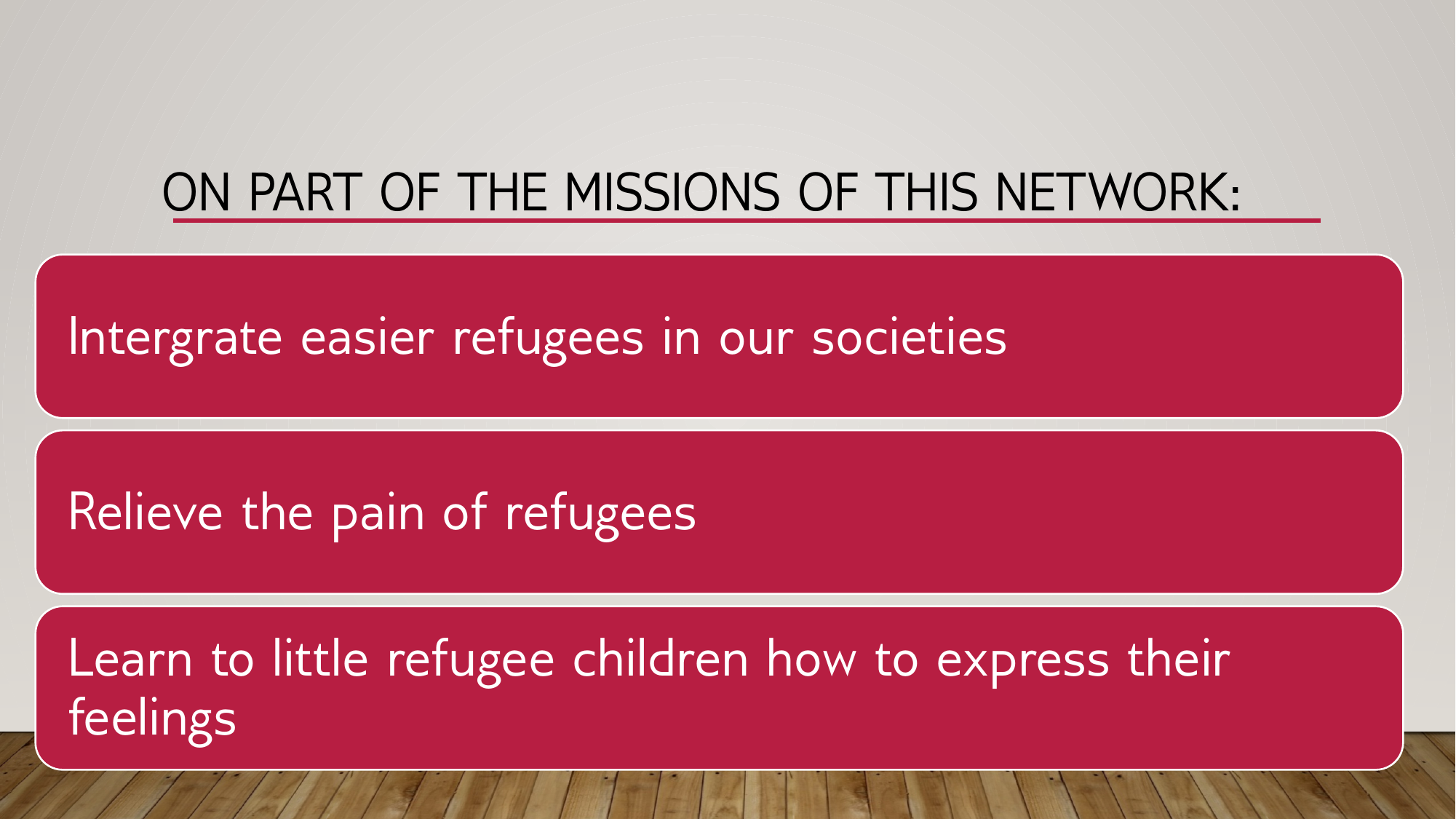

# On part of The missions of this network:
Intergrate easier refugees in our societies
Relieve the pain of refugees
Learn to little refugee children how to express their feelings